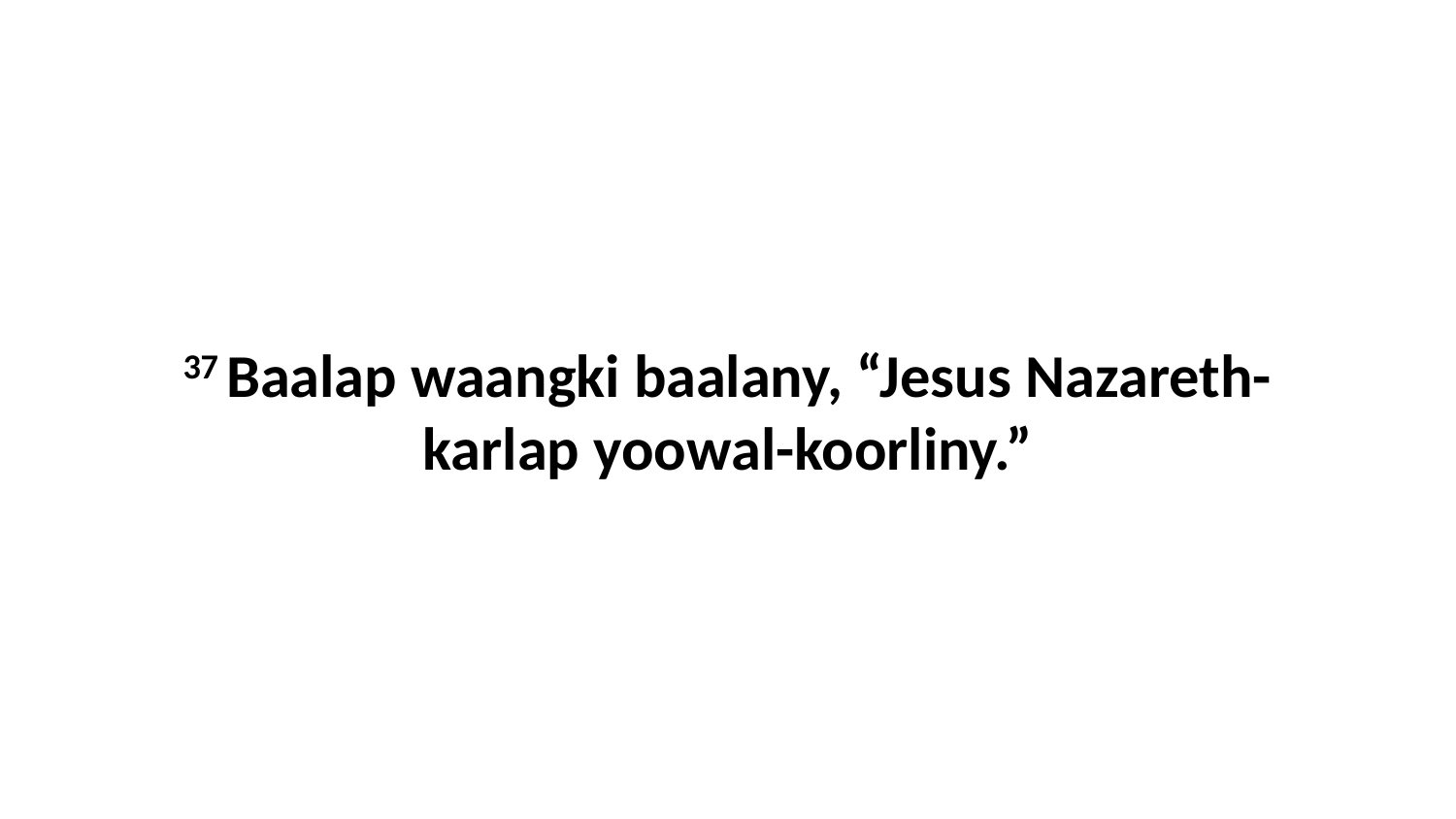

37 Baalap waangki baalany, “Jesus Nazareth-karlap yoowal-koorliny.”